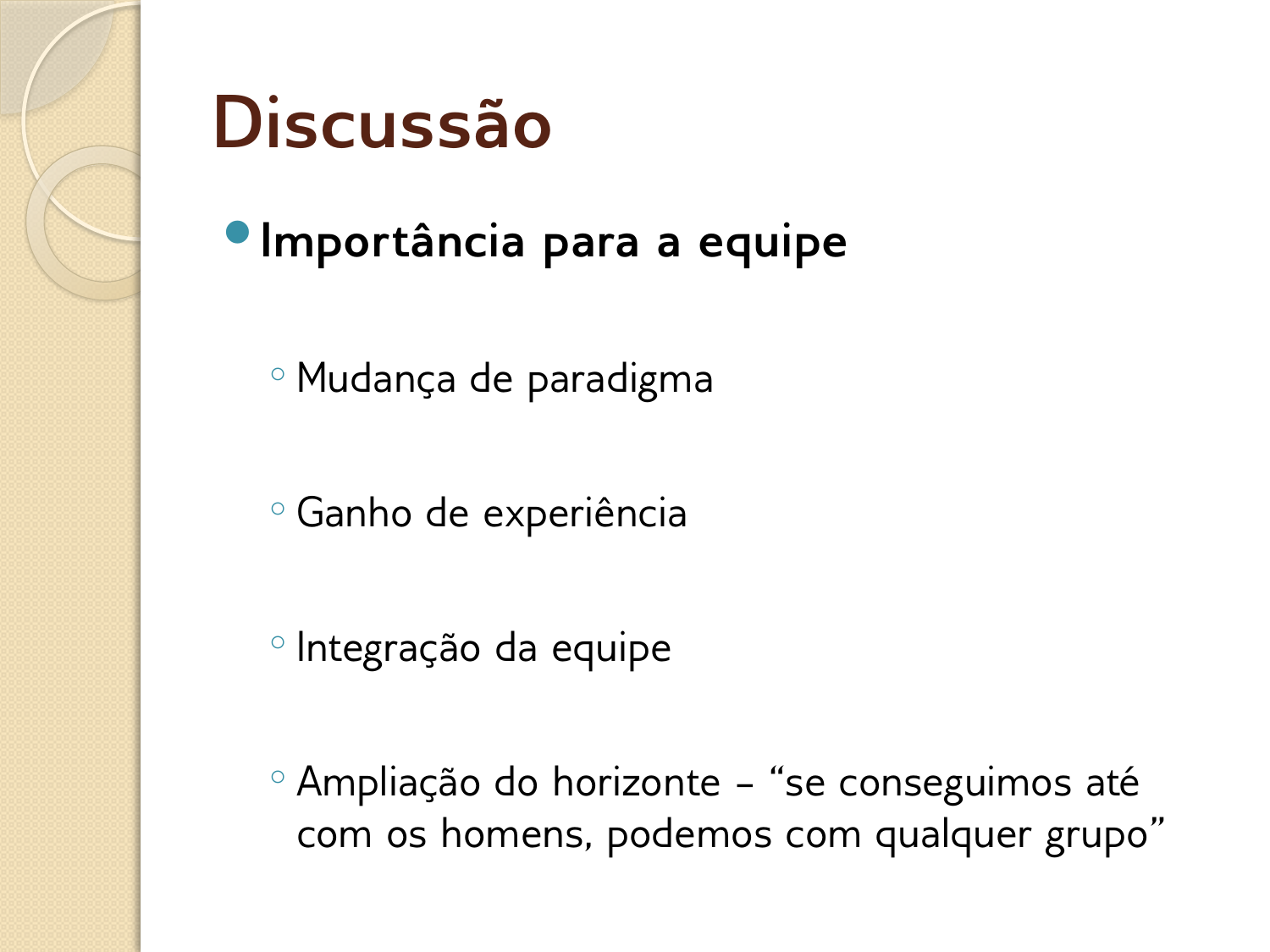

# Discussão
Importância para a equipe

Mudança de paradigma

Ganho de experiência

Integração da equipe

Ampliação do horizonte – “se conseguimos até com os homens, podemos com qualquer grupo”